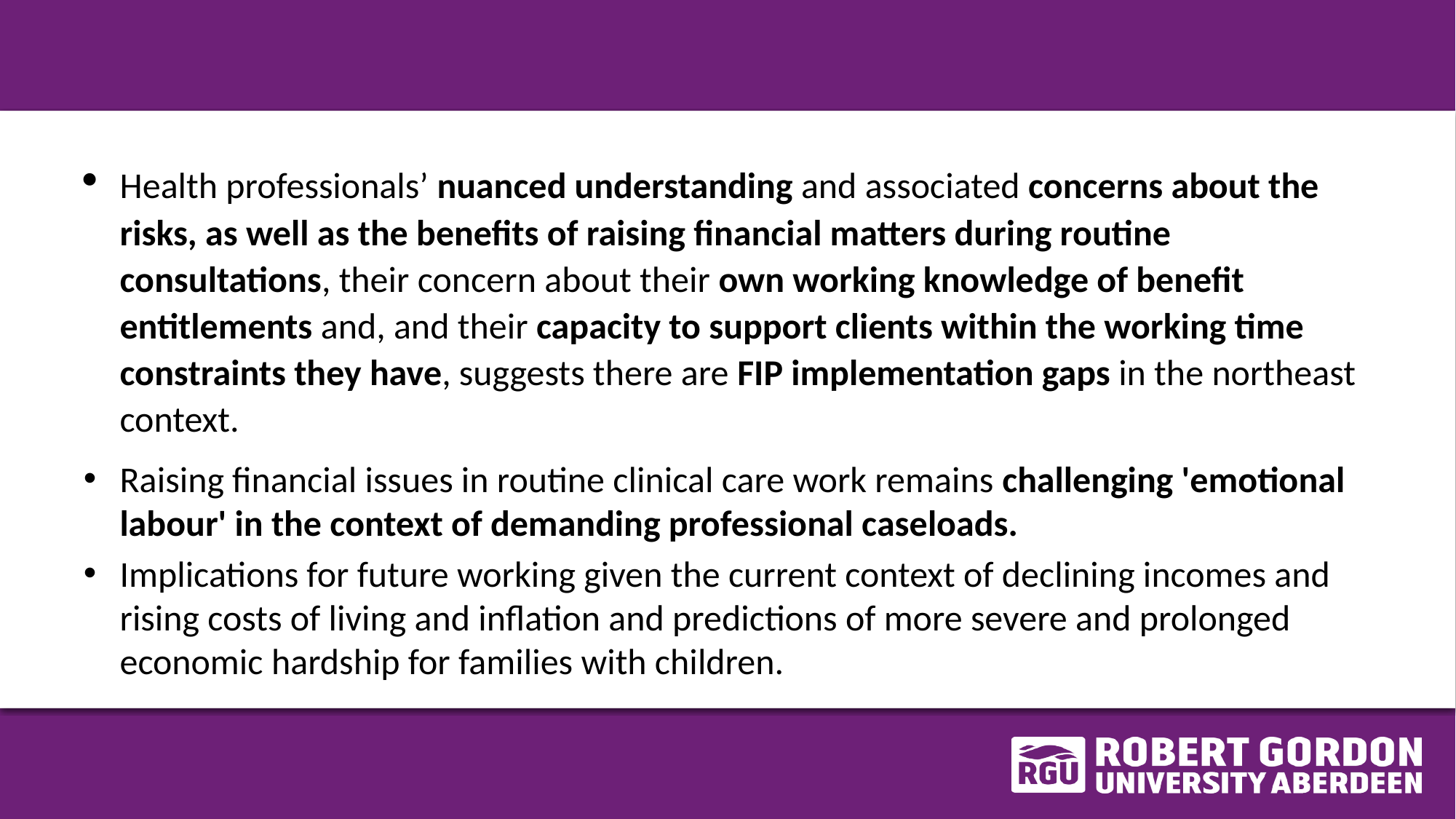

#
Health professionals’ nuanced understanding and associated concerns about the risks, as well as the benefits of raising financial matters during routine consultations, their concern about their own working knowledge of benefit entitlements and, and their capacity to support clients within the working time constraints they have, suggests there are FIP implementation gaps in the northeast context.
Raising financial issues in routine clinical care work remains challenging 'emotional labour' in the context of demanding professional caseloads.
Implications for future working given the current context of declining incomes and rising costs of living and inflation and predictions of more severe and prolonged economic hardship for families with children.